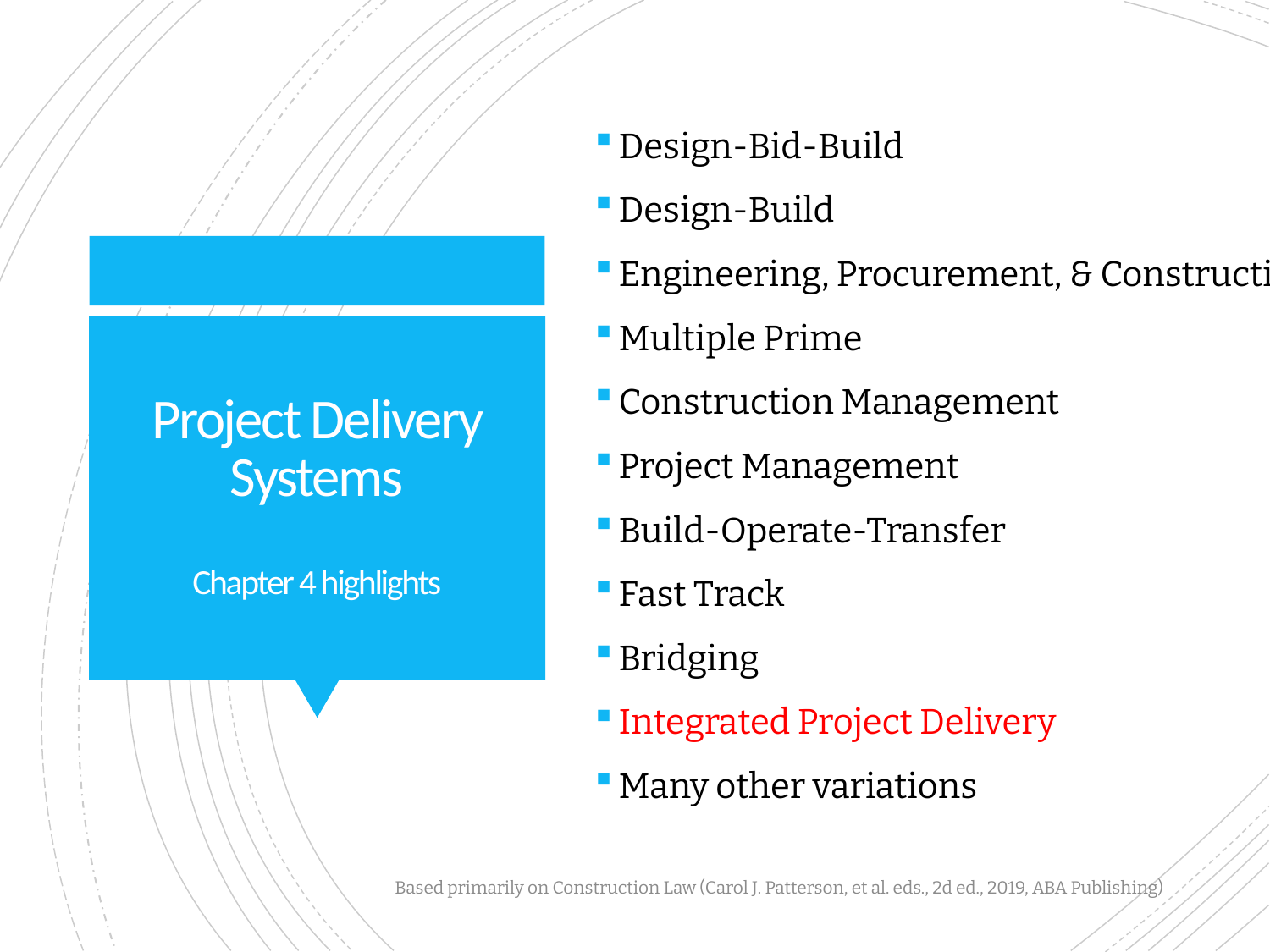

Design-Bid-Build
Design-Build
Engineering, Procurement, & Construction
Multiple Prime
Construction Management
Project Management
Build-Operate-Transfer
Fast Track
Bridging
Integrated Project Delivery
Many other variations
# Project Delivery Systems Chapter 4 highlights
Based primarily on Construction Law (Carol J. Patterson, et al. eds., 2d ed., 2019, ABA Publishing)